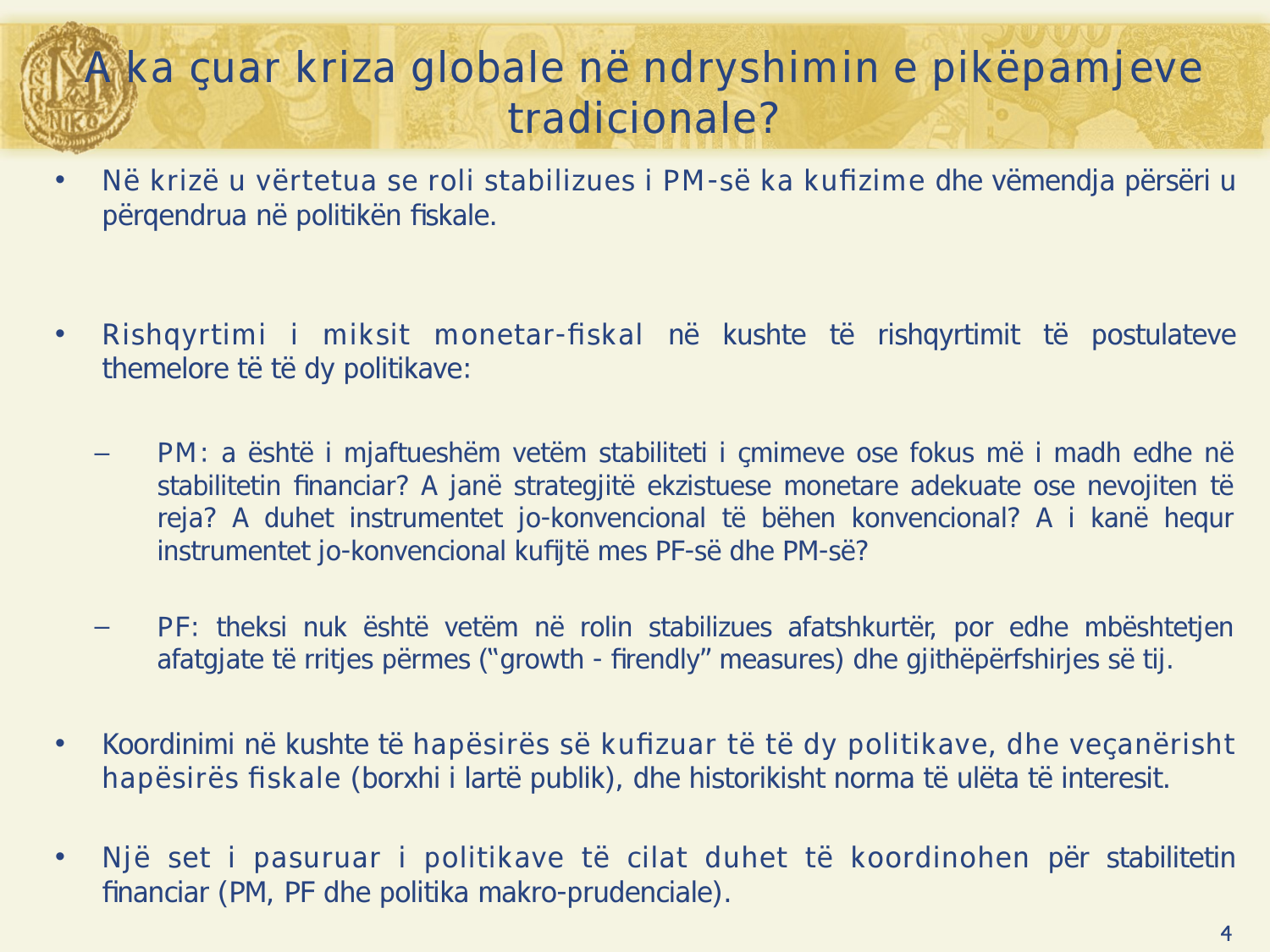

# A ka çuar kriza globale në ndryshimin e pikëpamjeve tradicionale?
Në krizë u vërtetua se roli stabilizues i PM-së ka kufizime dhe vëmendja përsëri u përqendrua në politikën fiskale.

Rishqyrtimi i miksit monetar-fiskal në kushte të rishqyrtimit të postulateve themelore të të dy politikave:

PM: a është i mjaftueshëm vetëm stabiliteti i çmimeve ose fokus më i madh edhe në stabilitetin financiar? A janë strategjitë ekzistuese monetare adekuate ose nevojiten të reja? A duhet instrumentet jo-konvencional të bëhen konvencional? A i kanë hequr instrumentet jo-konvencional kufijtë mes PF-së dhe PM-së?

PF: theksi nuk është vetëm në rolin stabilizues afatshkurtër, por edhe mbështetjen afatgjate të rritjes përmes (“growth - firendly” measures) dhe gjithëpërfshirjes së tij.

Koordinimi në kushte të hapësirës së kufizuar të të dy politikave, dhe veçanërisht hapësirës fiskale (borxhi i lartë publik), dhe historikisht norma të ulëta të interesit.

Një set i pasuruar i politikave të cilat duhet të koordinohen për stabilitetin financiar (PM, PF dhe politika makro-prudenciale).

4